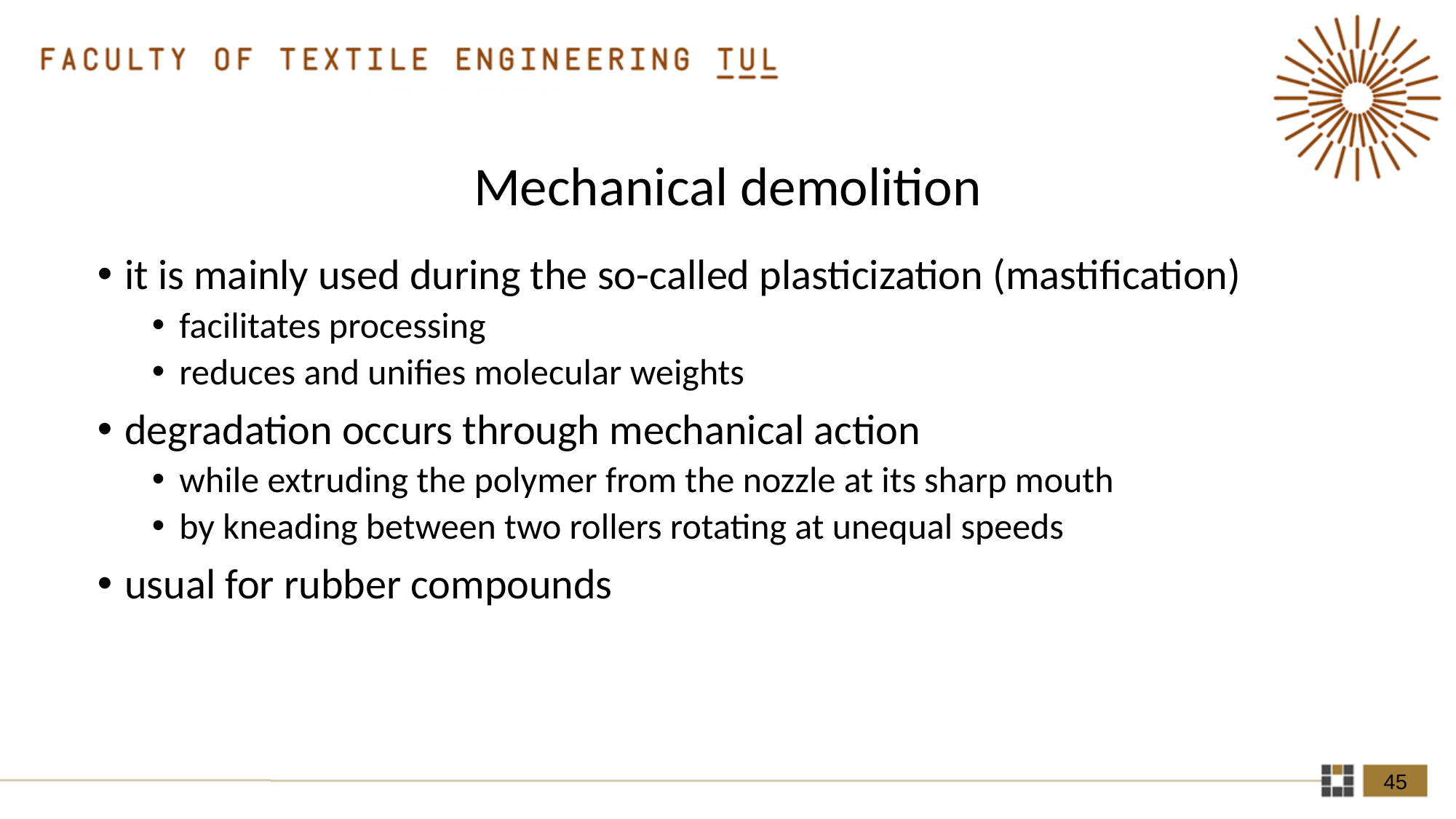

# Mechanical demolition
it is mainly used during the so-called plasticization (mastification)
facilitates processing
reduces and unifies molecular weights
degradation occurs through mechanical action
while extruding the polymer from the nozzle at its sharp mouth
by kneading between two rollers rotating at unequal speeds
usual for rubber compounds
45